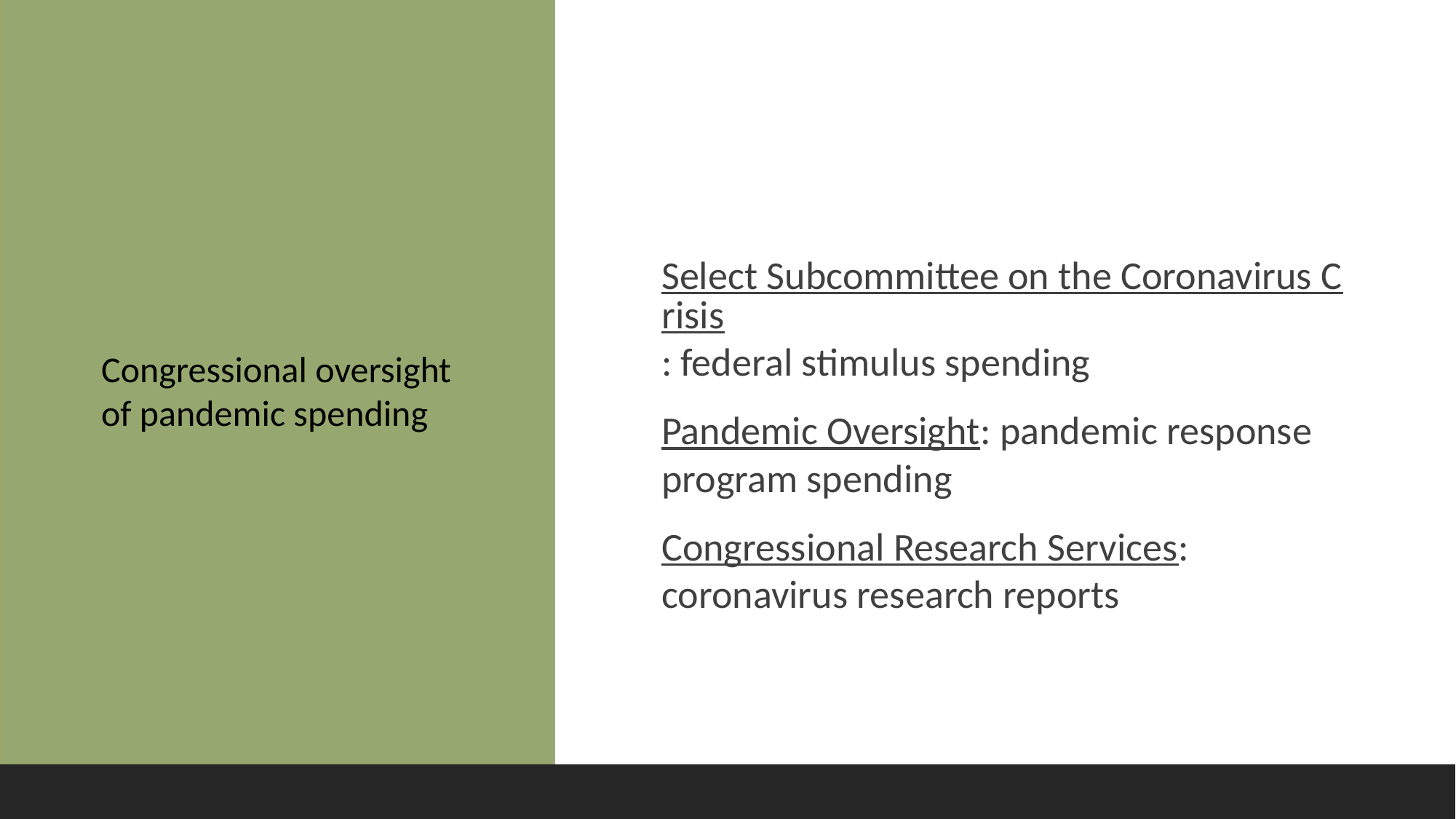

#

Select Subcommittee on the Coronavirus Crisis: federal stimulus spending
Pandemic Oversight: pandemic response program spending
Congressional Research Services: coronavirus research reports
Congressional oversight
of pandemic spending